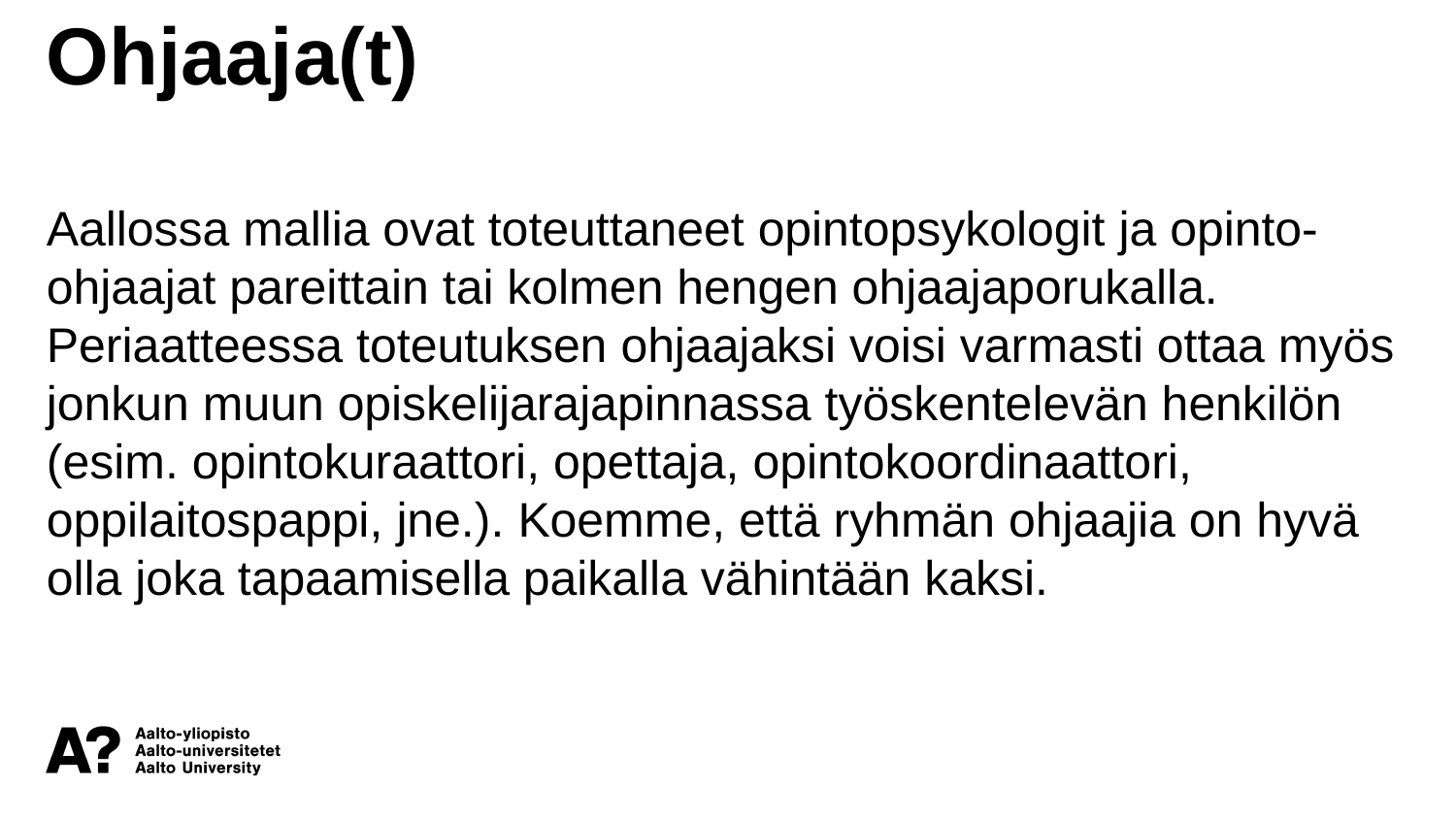

Ohjaaja(t)
Aallossa mallia ovat toteuttaneet opintopsykologit ja opinto-ohjaajat pareittain tai kolmen hengen ohjaajaporukalla. Periaatteessa toteutuksen ohjaajaksi voisi varmasti ottaa myös jonkun muun opiskelijarajapinnassa työskentelevän henkilön (esim. opintokuraattori, opettaja, opintokoordinaattori, oppilaitospappi, jne.). Koemme, että ryhmän ohjaajia on hyvä olla joka tapaamisella paikalla vähintään kaksi.